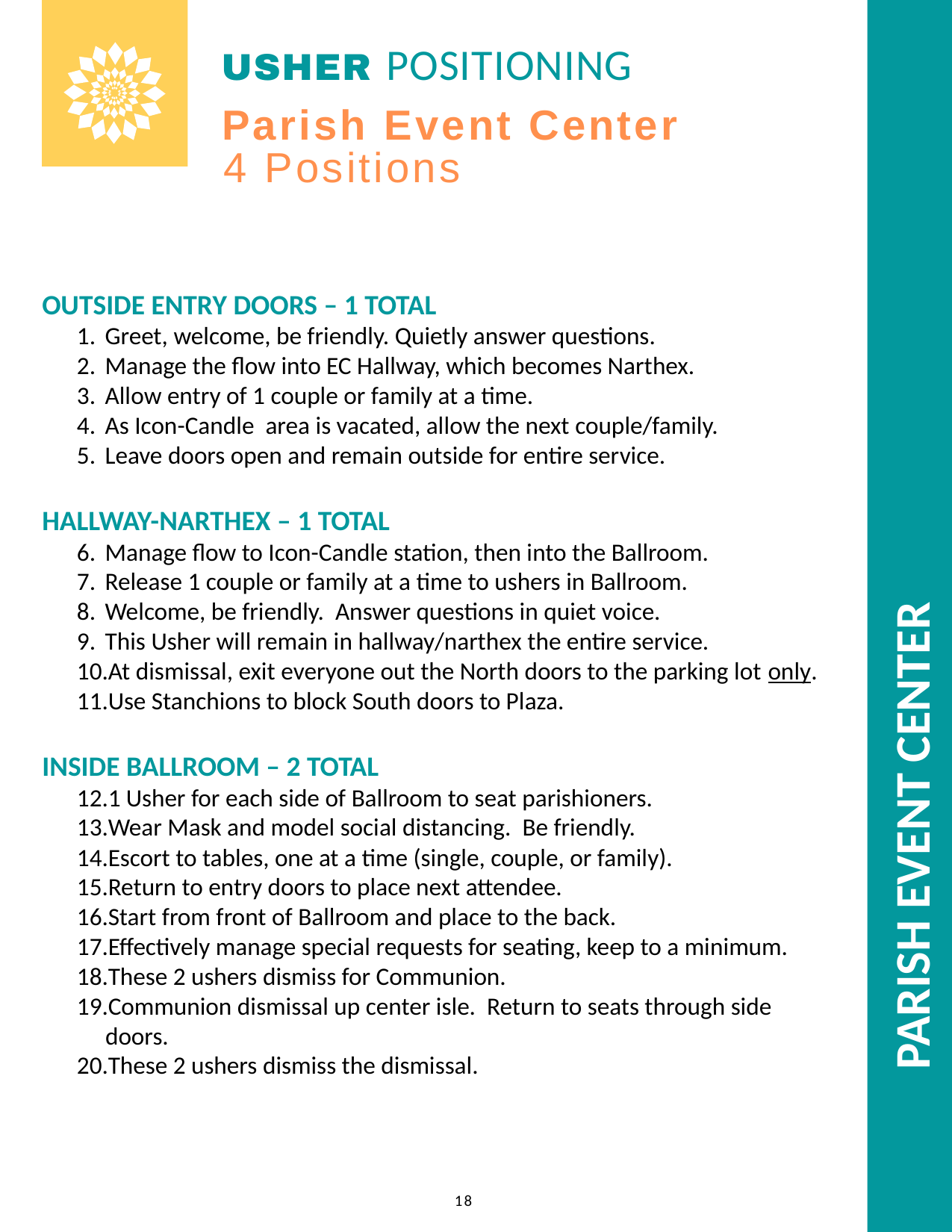

PARISH EVENT CENTER
USHER POSITIONING

Parish Event Center

4 Positions
OUTSIDE ENTRY DOORS – 1 TOTAL
Greet, welcome, be friendly. Quietly answer questions.
Manage the flow into EC Hallway, which becomes Narthex.
Allow entry of 1 couple or family at a time.
As Icon-Candle  area is vacated, allow the next couple/family.
Leave doors open and remain outside for entire service.

HALLWAY-NARTHEX – 1 TOTAL
Manage flow to Icon-Candle station, then into the Ballroom.
Release 1 couple or family at a time to ushers in Ballroom.
Welcome, be friendly.  Answer questions in quiet voice.
This Usher will remain in hallway/narthex the entire service.
At dismissal, exit everyone out the North doors to the parking lot only.
Use Stanchions to block South doors to Plaza.

INSIDE BALLROOM – 2 TOTAL
1 Usher for each side of Ballroom to seat parishioners.
Wear Mask and model social distancing.  Be friendly.
Escort to tables, one at a time (single, couple, or family).
Return to entry doors to place next attendee.
Start from front of Ballroom and place to the back.
Effectively manage special requests for seating, keep to a minimum.
These 2 ushers dismiss for Communion.
Communion dismissal up center isle.  Return to seats through side doors.
These 2 ushers dismiss the dismissal.

St. Paul's Greek Orthodox Church | Irvine, CA
18